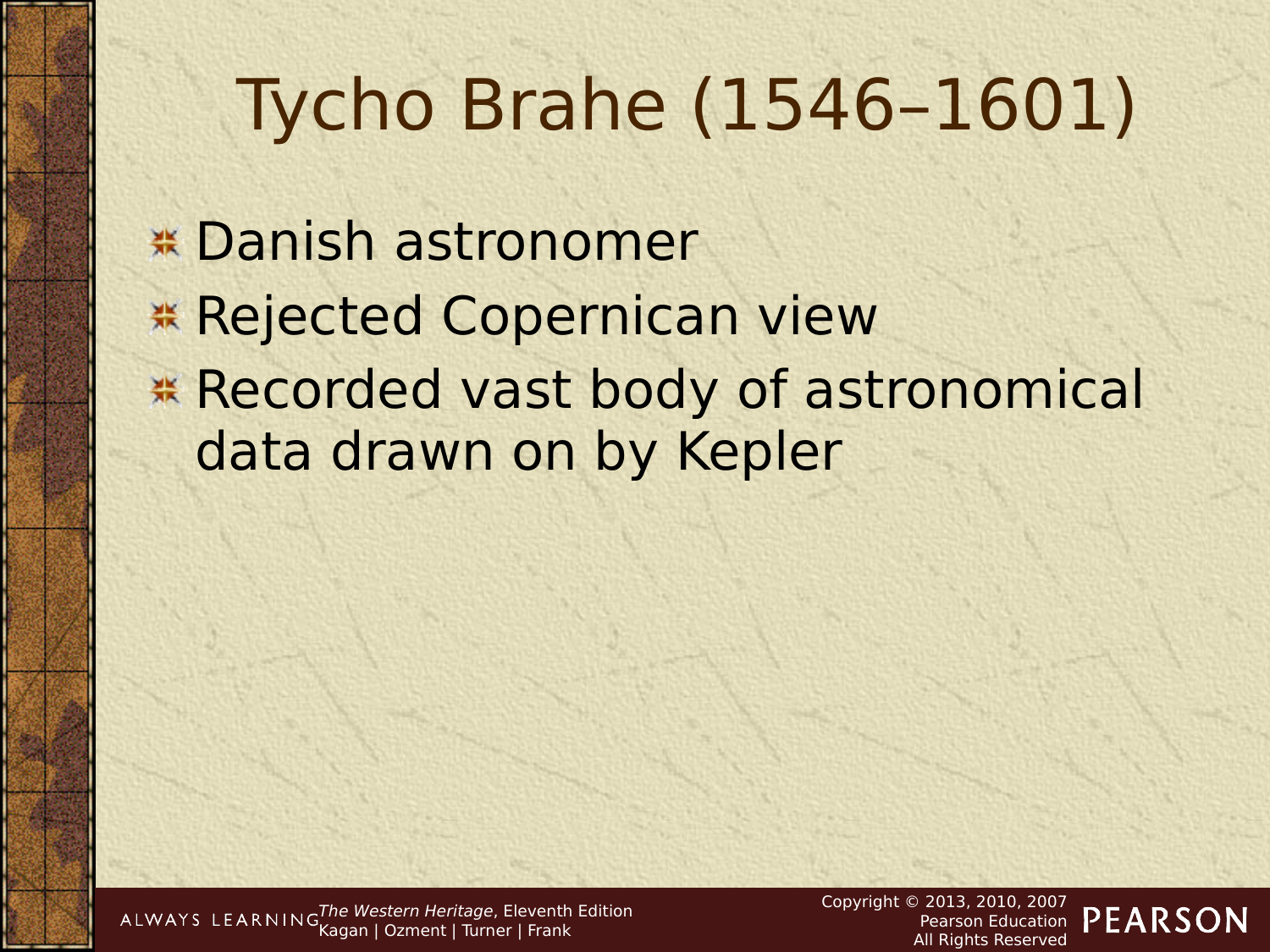

Tycho Brahe (1546–1601)
Danish astronomer
Rejected Copernican view
Recorded vast body of astronomical data drawn on by Kepler